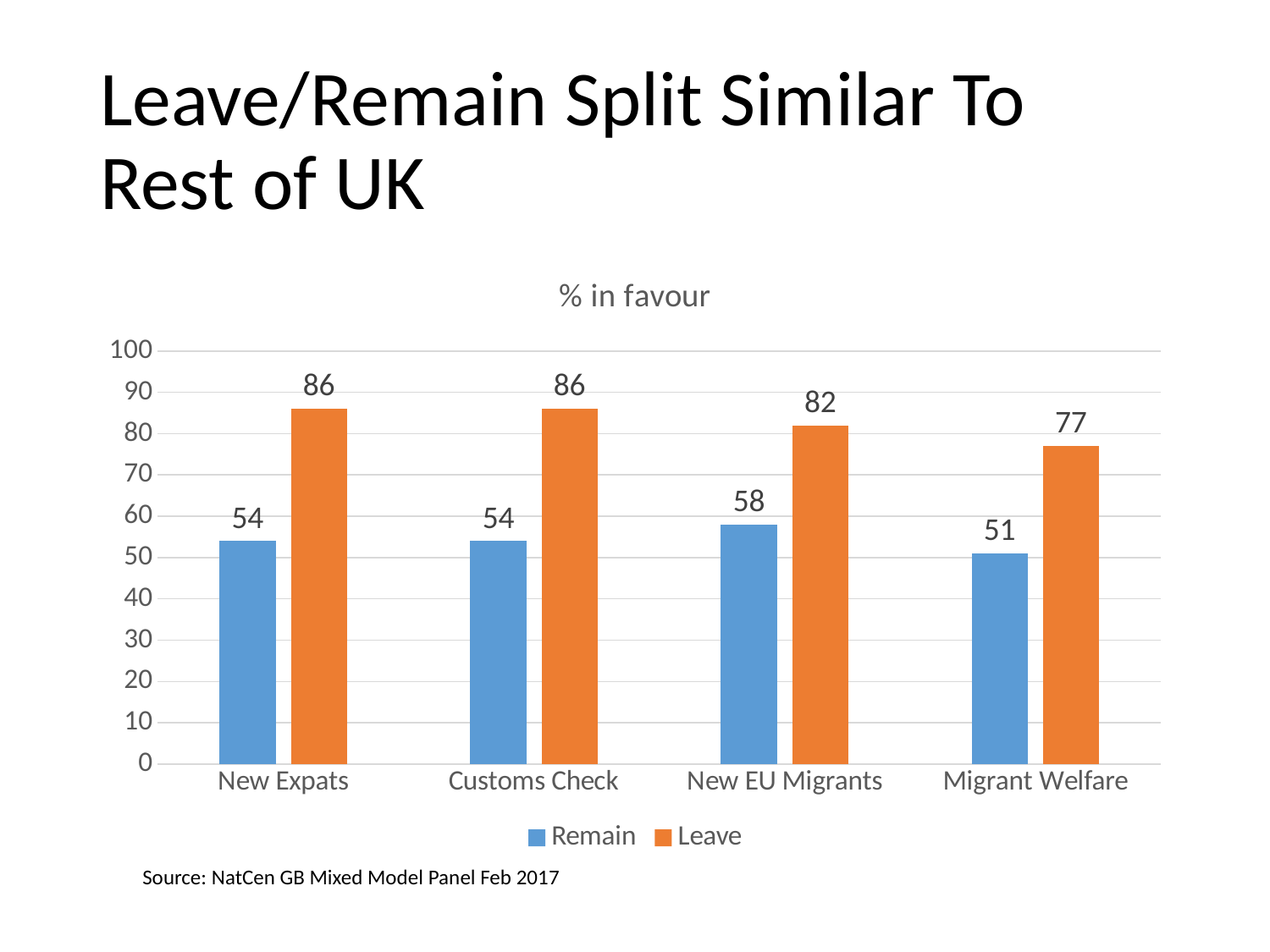

# Leave/Remain Split Similar To Rest of UK

### Chart: % in favour

| Category | Remain | Leave |
|---|---|---|
| New Expats | 54.0 | 86.0 |
| Customs Check | 54.0 | 86.0 |
| New EU Migrants | 58.0 | 82.0 |
| Migrant Welfare | 51.0 | 77.0 |
Source: NatCen GB Mixed Model Panel Feb 2017